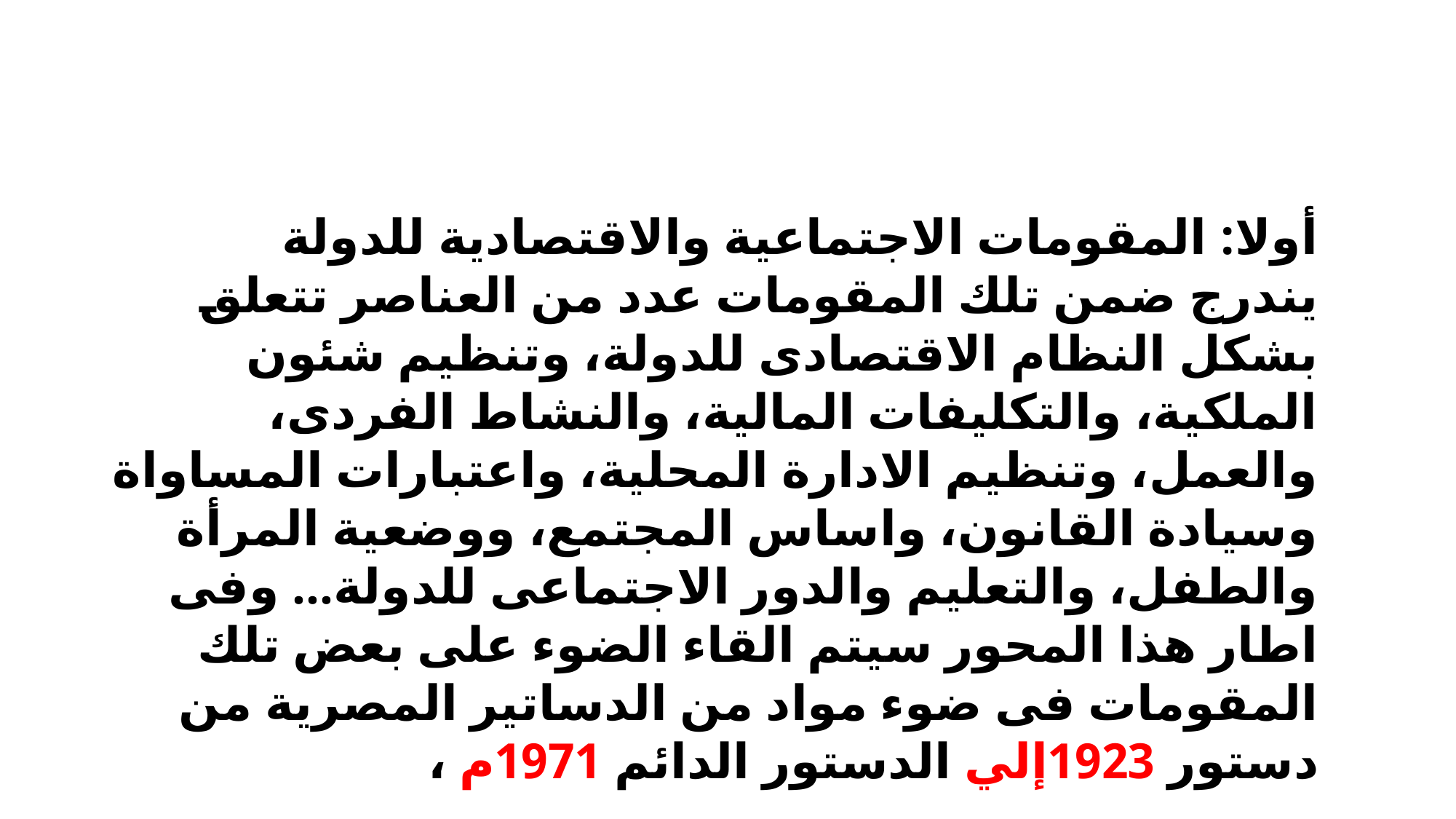

أولا: المقومات الاجتماعية والاقتصادية للدولة 
يندرج ضمن تلك المقومات عدد من العناصر تتعلق بشكل النظام الاقتصادى للدولة، وتنظيم شئون الملكية، والتكليفات المالية، والنشاط الفردى، والعمل، وتنظيم الادارة المحلية، واعتبارات المساواة وسيادة القانون، واساس المجتمع، ووضعية المرأة والطفل، والتعليم والدور الاجتماعى للدولة... وفى اطار هذا المحور سيتم القاء الضوء على بعض تلك المقومات فى ضوء مواد من الدساتير المصرية من دستور 1923إلي الدستور الدائم 1971م ،